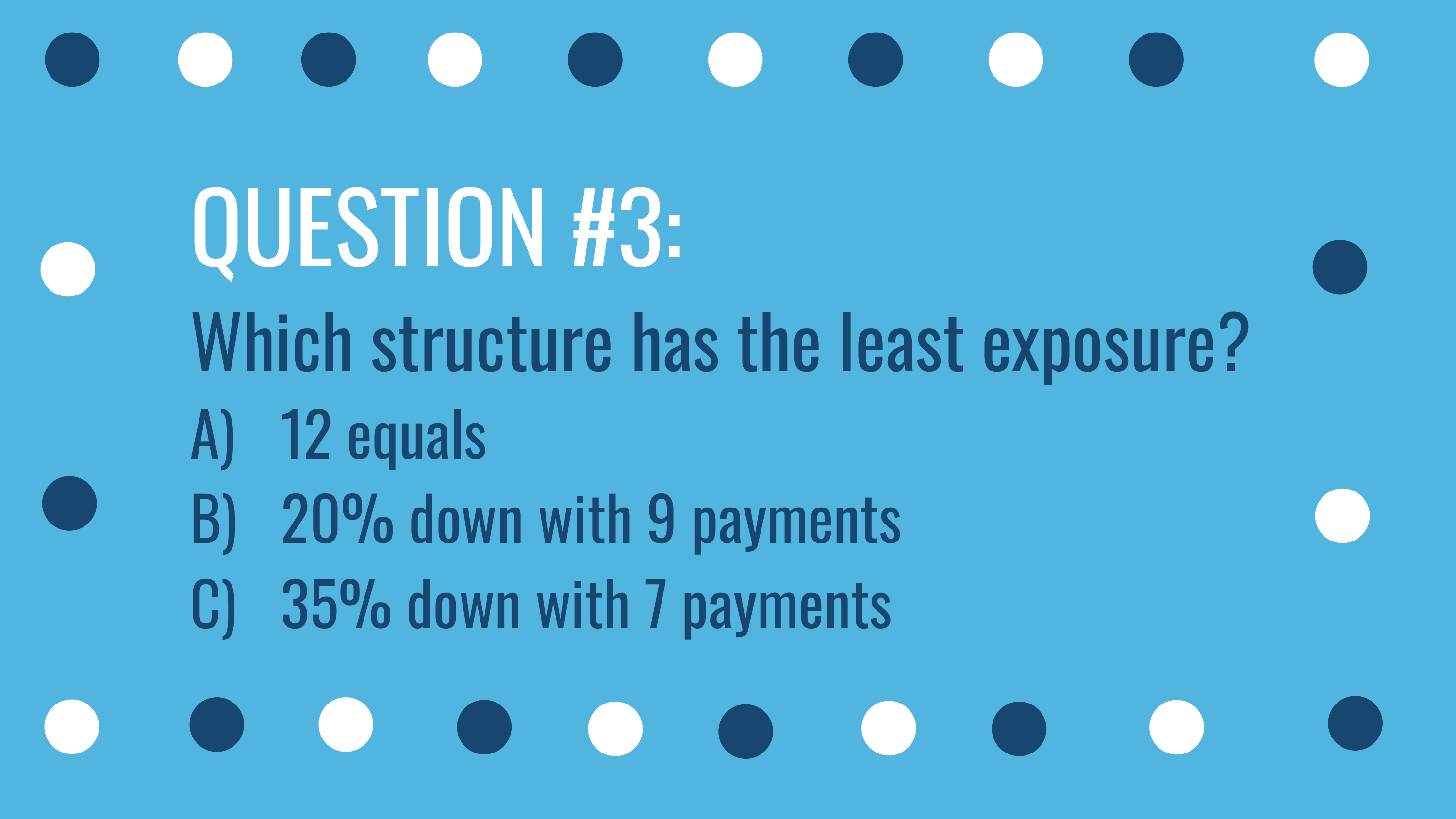

QUESTION #3:
Which structure has the least exposure?
12 equals
20% down with 9 payments
35% down with 7 payments